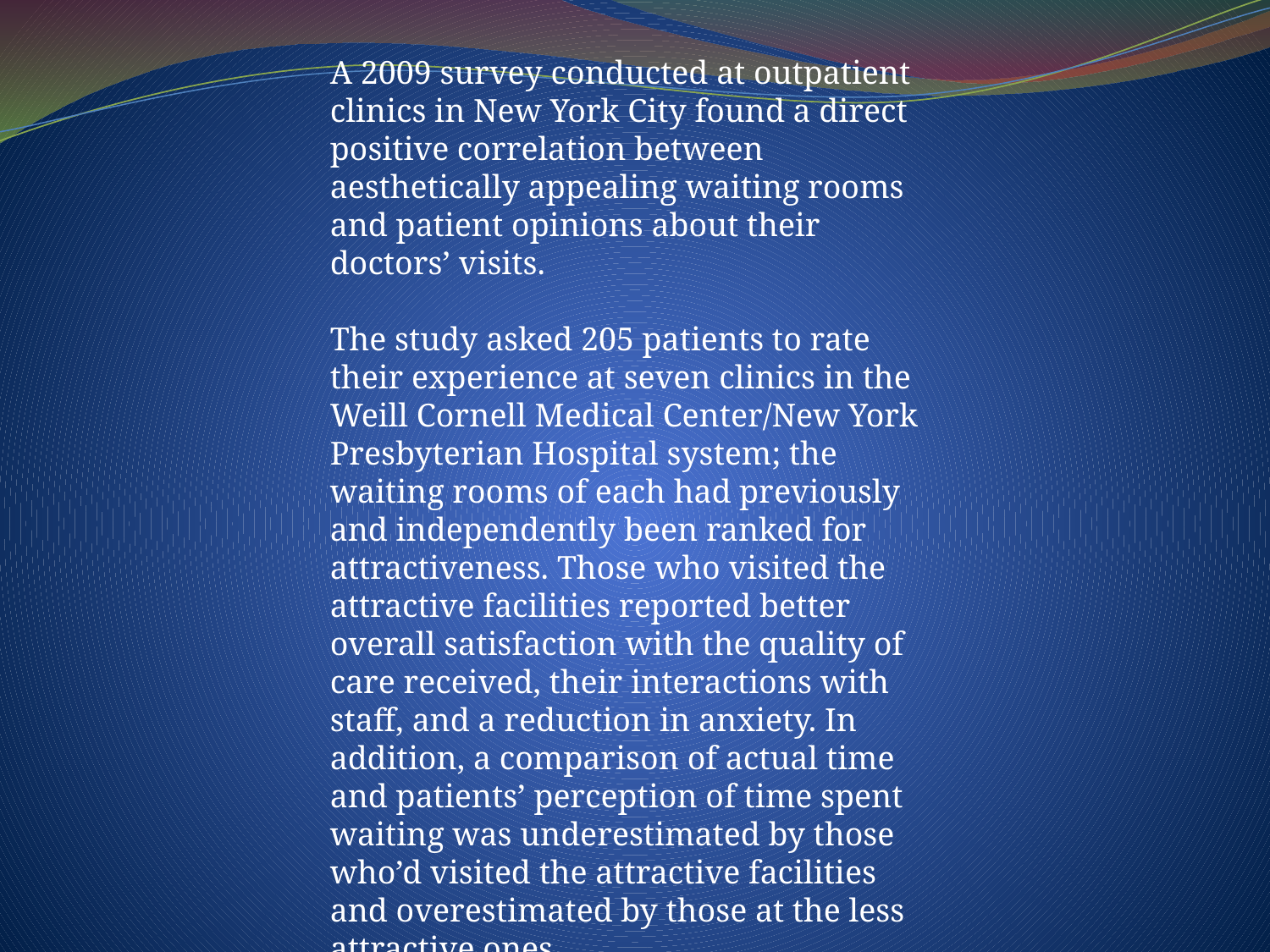

A 2009 survey conducted at outpatient clinics in New York City found a direct positive correlation between aesthetically appealing waiting rooms and patient opinions about their doctors’ visits.

The study asked 205 patients to rate their experience at seven clinics in the Weill Cornell Medical Center/New York Presbyterian Hospital system; the waiting rooms of each had previously and independently been ranked for attractiveness. Those who visited the attractive facilities reported better overall satisfaction with the quality of care received, their interactions with staff, and a reduction in anxiety. In addition, a comparison of actual time and patients’ perception of time spent waiting was underestimated by those who’d visited the attractive facilities and overestimated by those at the less attractive ones.